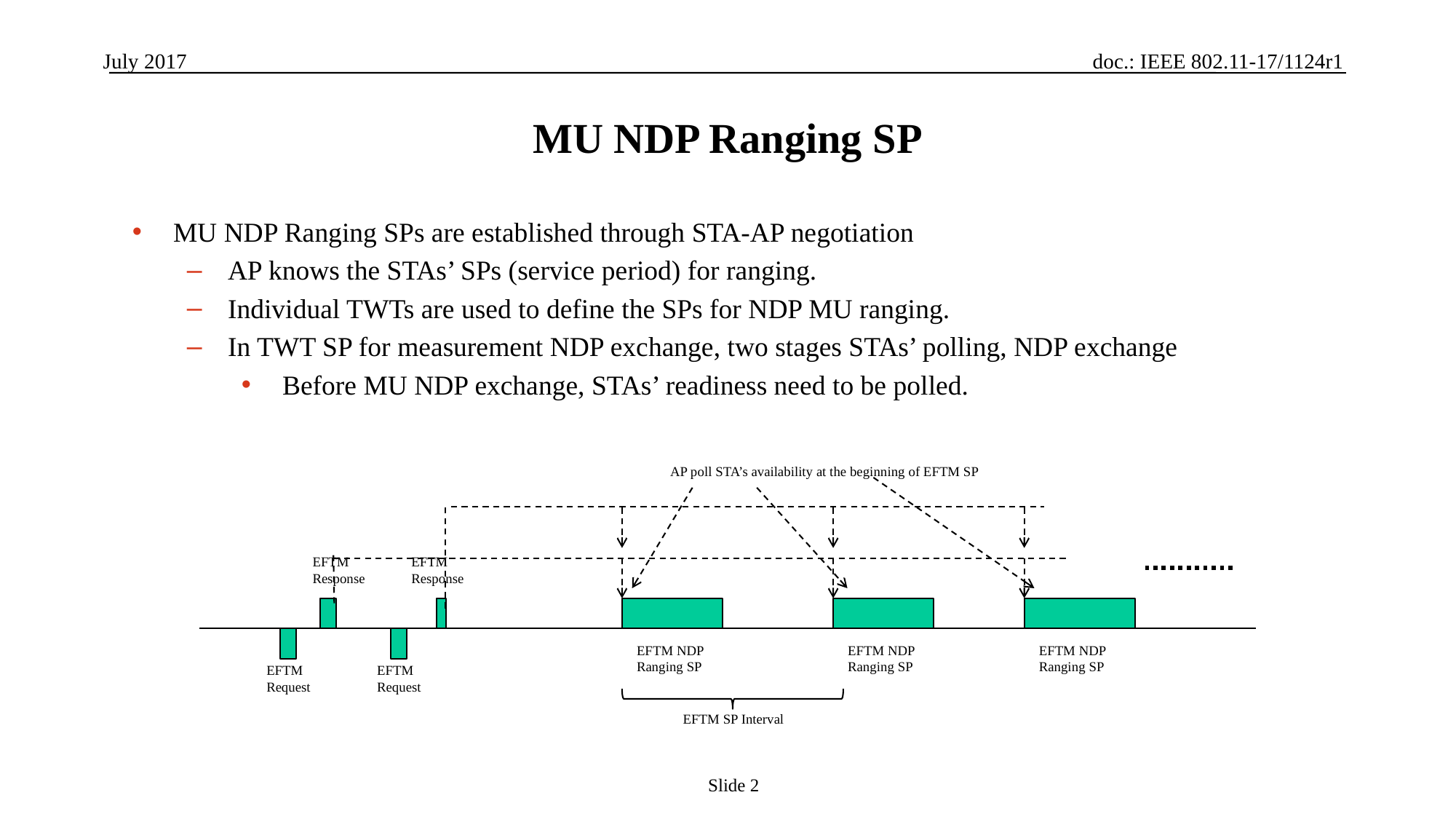

# MU NDP Ranging SP
MU NDP Ranging SPs are established through STA-AP negotiation
AP knows the STAs’ SPs (service period) for ranging.
Individual TWTs are used to define the SPs for NDP MU ranging.
In TWT SP for measurement NDP exchange, two stages STAs’ polling, NDP exchange
Before MU NDP exchange, STAs’ readiness need to be polled.
AP poll STA’s availability at the beginning of EFTM SP
EFTM Response
EFTM Response

EFTM NDP
Ranging SP
EFTM NDP
Ranging SP
EFTM NDP
Ranging SP
EFTM Request
EFTM Request
EFTM SP Interval
Slide 2